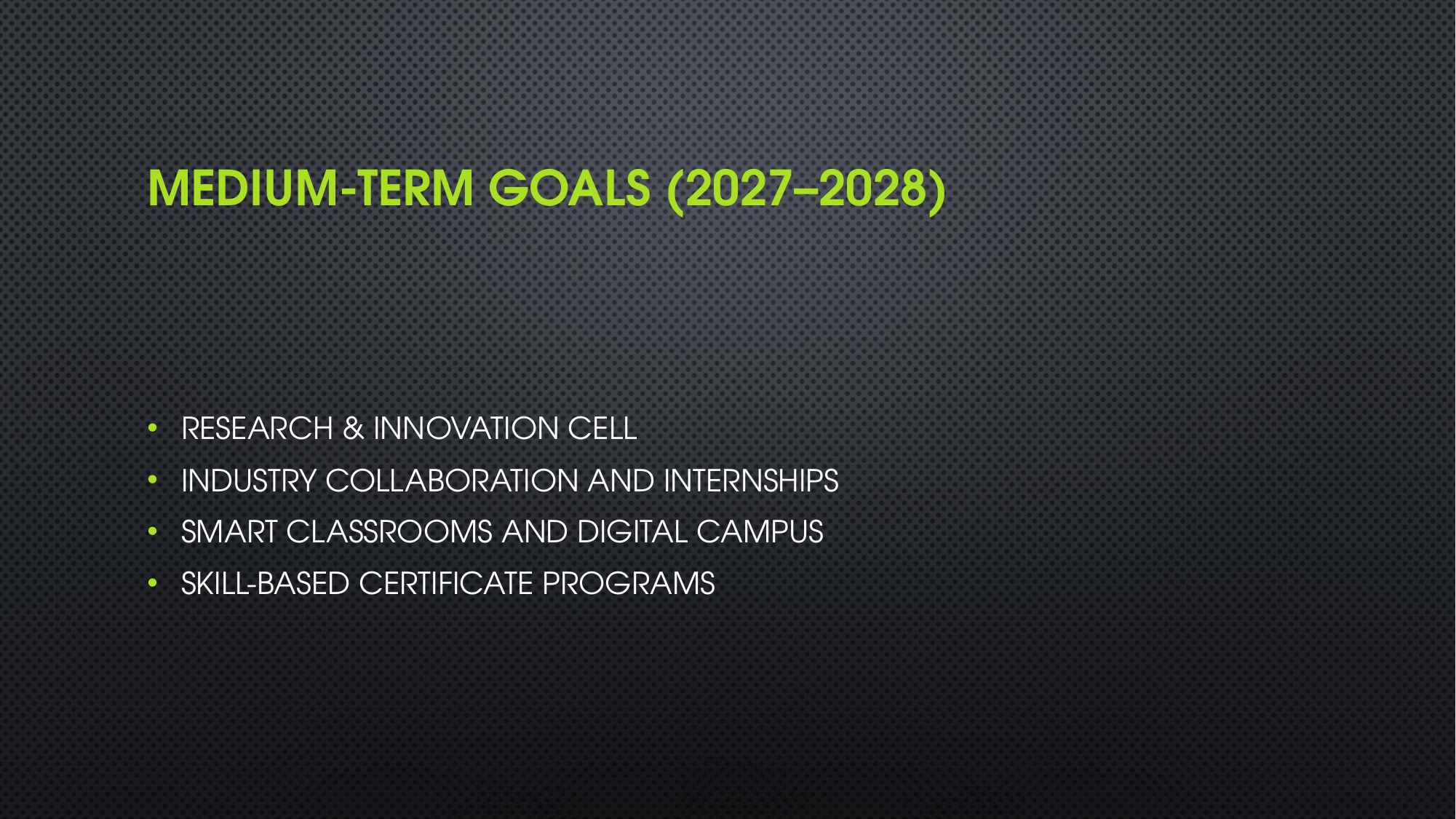

# Medium-Term Goals (2027–2028)
Research & Innovation Cell
Industry collaboration and internships
Smart classrooms and digital campus
Skill-based certificate programs